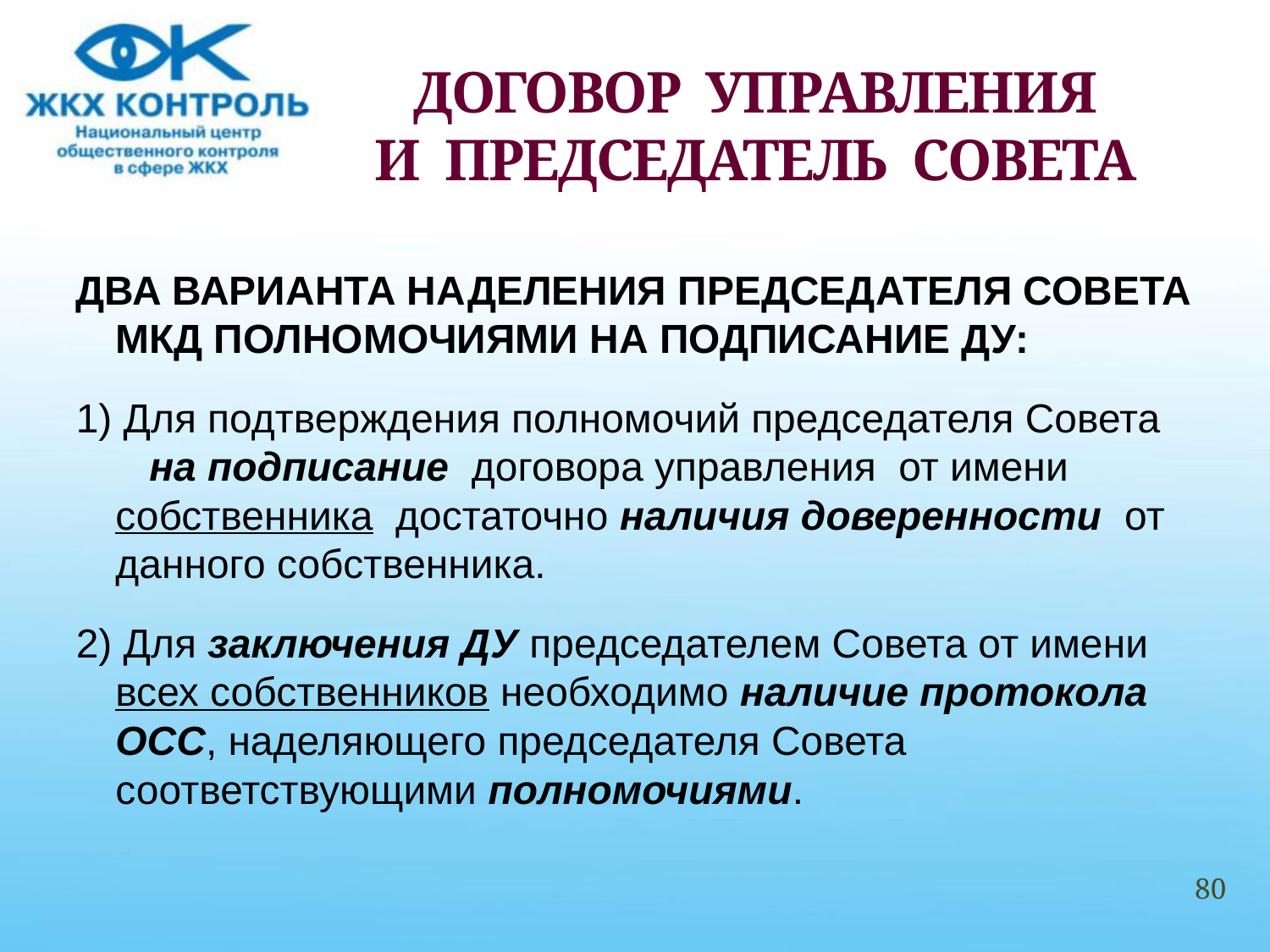

# ДОГОВОР  УПРАВЛЕНИЯ И  ПРЕДСЕДАТЕЛЬ  СОВЕТА
ДВА ВАРИАНТА НАДЕЛЕНИЯ ПРЕДСЕДАТЕЛЯ СОВЕТА МКД ПОЛНОМОЧИЯМИ НА ПОДПИСАНИЕ ДУ:
1) Для подтверждения полномочий председателя Совета      на подписание  договора управления  от имени собственника  достаточно наличия доверенности  от данного собственника.
2) Для заключения ДУ председателем Совета от имени  всех собственников необходимо наличие протокола ОСС, наделяющего председателя Совета соответствующими полномочиями.

80